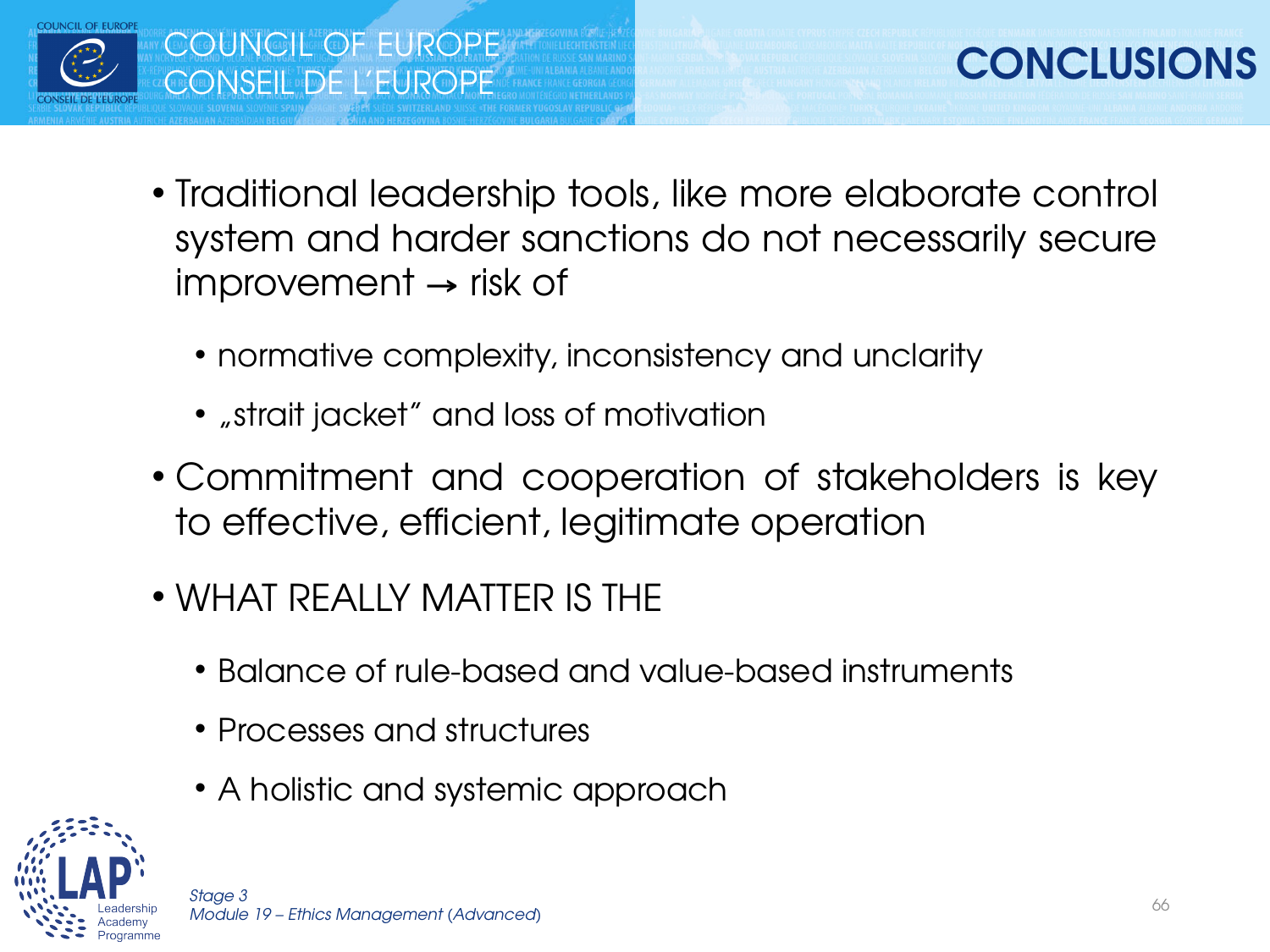

# CONCLUSIONS
Traditional leadership tools, like more elaborate control system and harder sanctions do not necessarily secure improvement → risk of
normative complexity, inconsistency and unclarity
„strait jacket” and loss of motivation
Commitment and cooperation of stakeholders is key to effective, efficient, legitimate operation
WHAT REALLY MATTER IS THE
Balance of rule-based and value-based instruments
Processes and structures
A holistic and systemic approach
Stage 3
Module 19 – Ethics Management (Advanced)
66